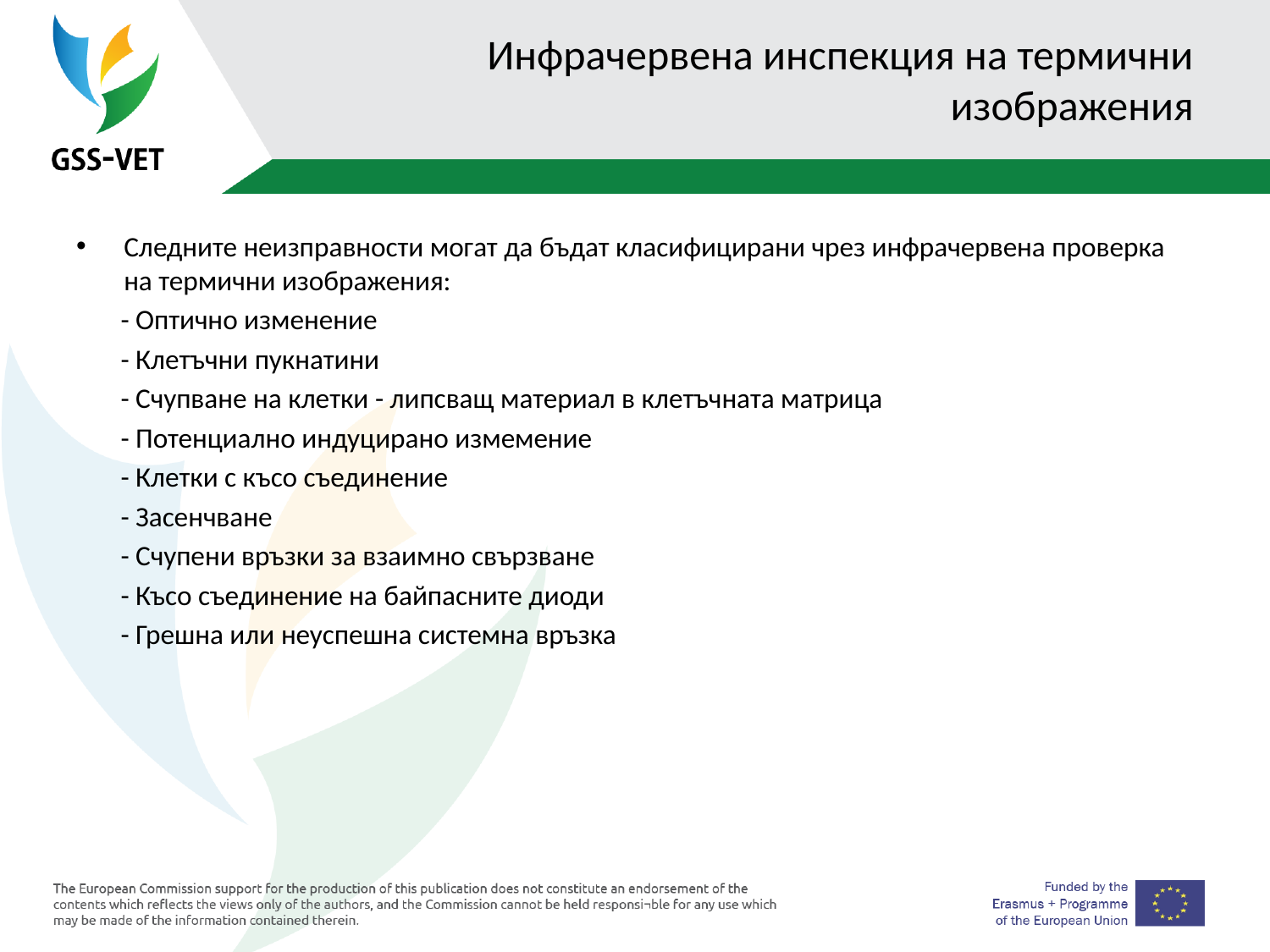

# Инфрачервена инспекция на термични изображения
Следните неизправности могат да бъдат класифицирани чрез инфрачервена проверка на термични изображения:
       - Оптично изменение
       - Клетъчни пукнатини
       - Счупване на клетки - липсващ материал в клетъчната матрица
       - Потенциално индуцирано измемение
       - Клетки с късо съединение
       - Засенчване
       - Счупени връзки за взаимно свързване
       - Късо съединение на байпасните диоди
       - Грешна или неуспешна системна връзка